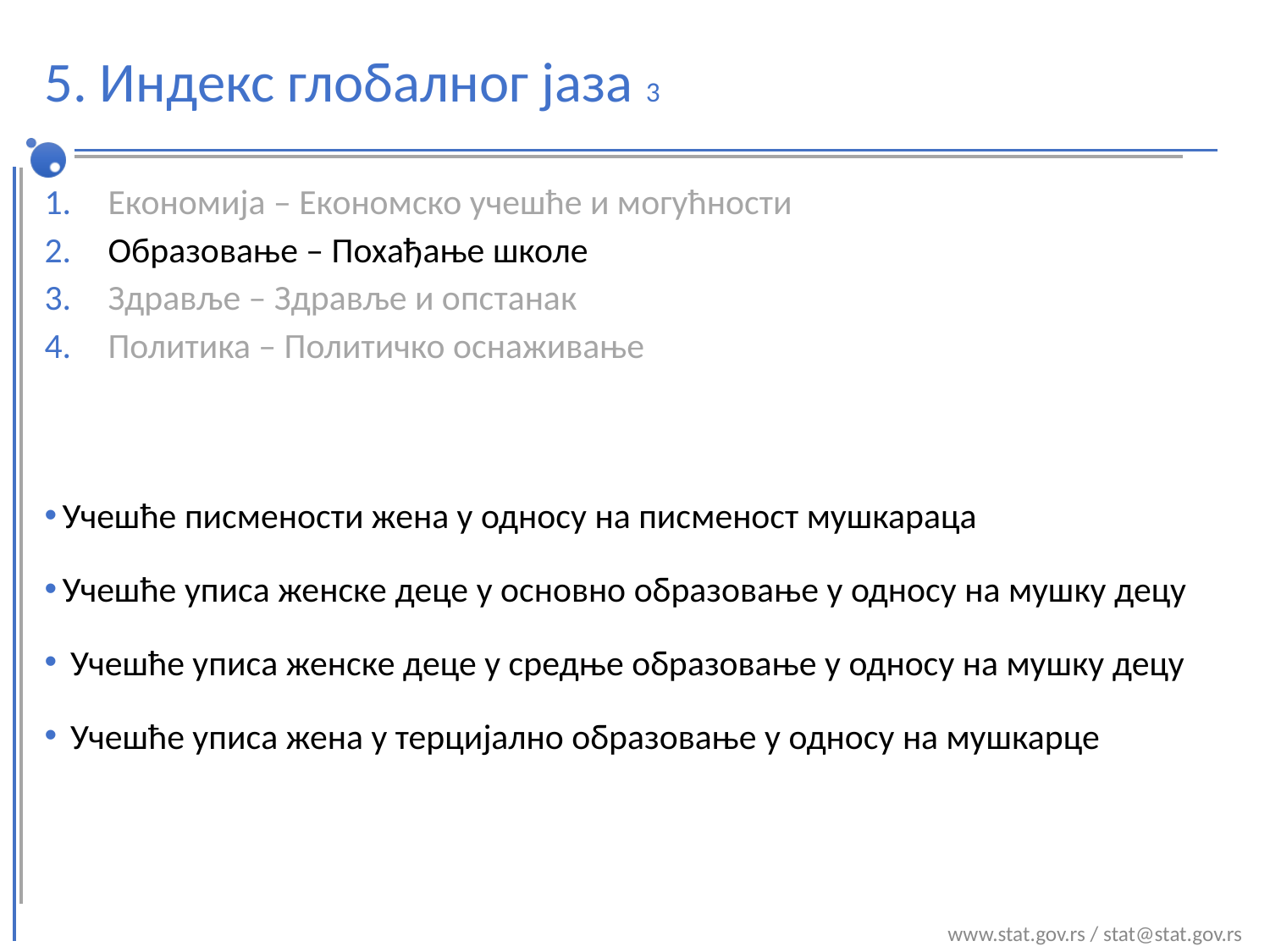

# 5. Индекс глобалног јаза 3
Економија – Економско учешће и могућности
Образовање – Похађање школе
Здравље – Здравље и опстанак
Политика – Политичко оснаживање

Учешће писмености жена у односу на писменост мушкараца
Учешће уписа женске деце у основно образовање у односу на мушку децу
 Учешће уписа женске деце у средње образовање у односу на мушку децу
 Учешће уписа жена у терцијално образовање у односу на мушкарце